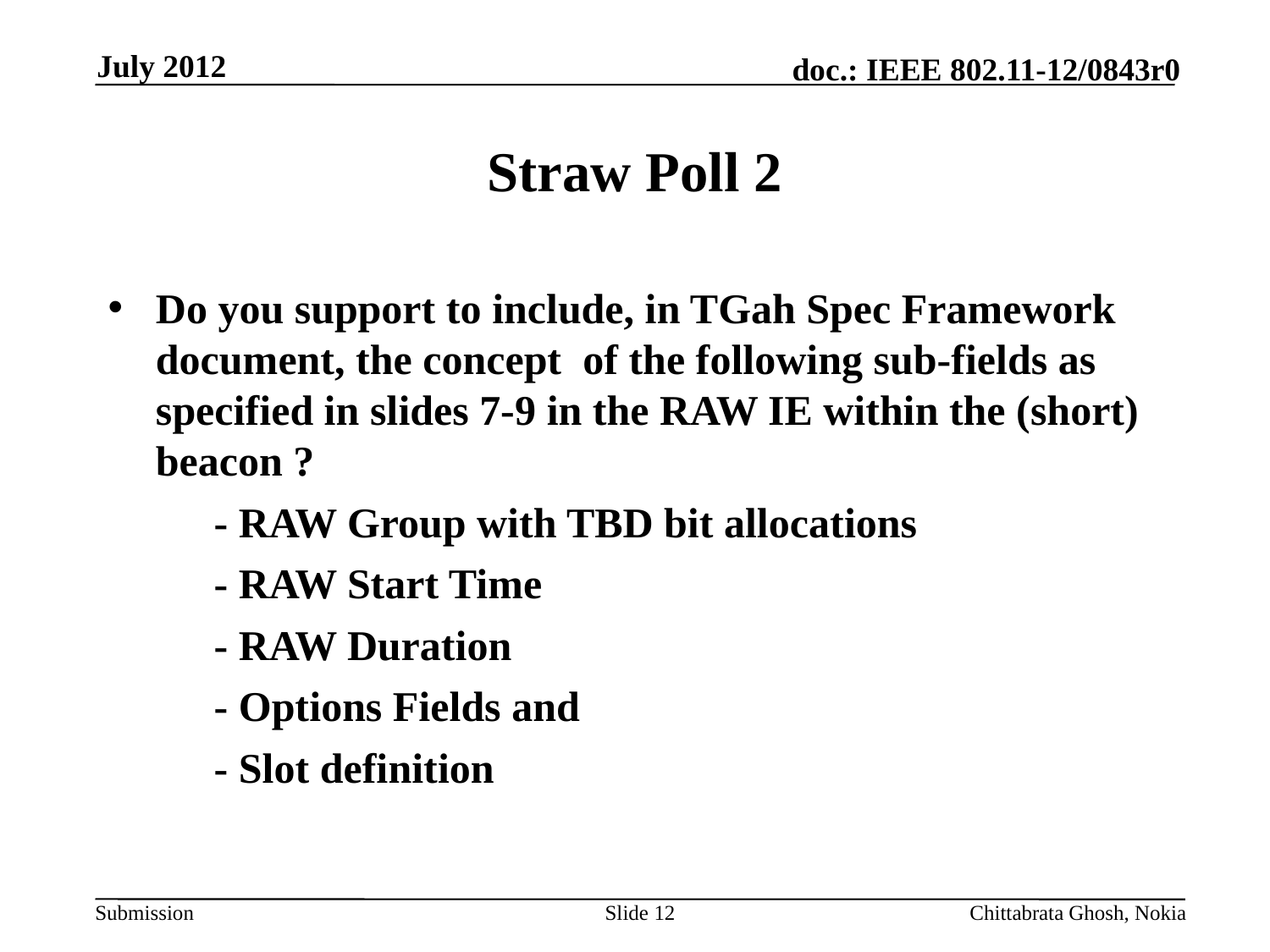

July 2012
# Straw Poll 2
Do you support to include, in TGah Spec Framework document, the concept  of the following sub-fields as specified in slides 7-9 in the RAW IE within the (short) beacon ?
          - RAW Group with TBD bit allocations
          - RAW Start Time
          - RAW Duration
          - Options Fields and
          - Slot definition
Slide 12
Chittabrata Ghosh, Nokia